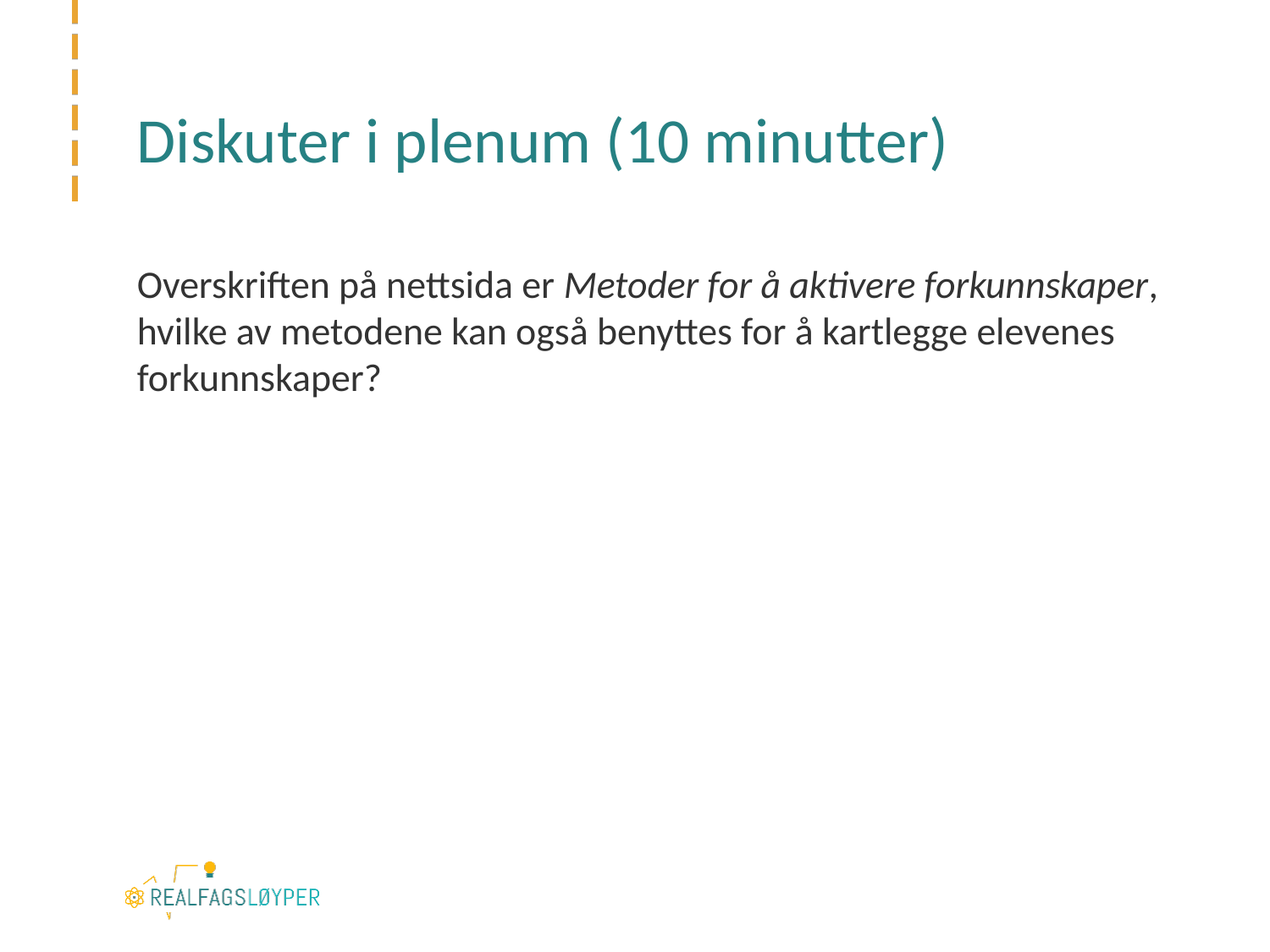

# Diskuter i plenum (10 minutter)
Overskriften på nettsida er Metoder for å aktivere forkunnskaper, hvilke av metodene kan også benyttes for å kartlegge elevenes forkunnskaper?